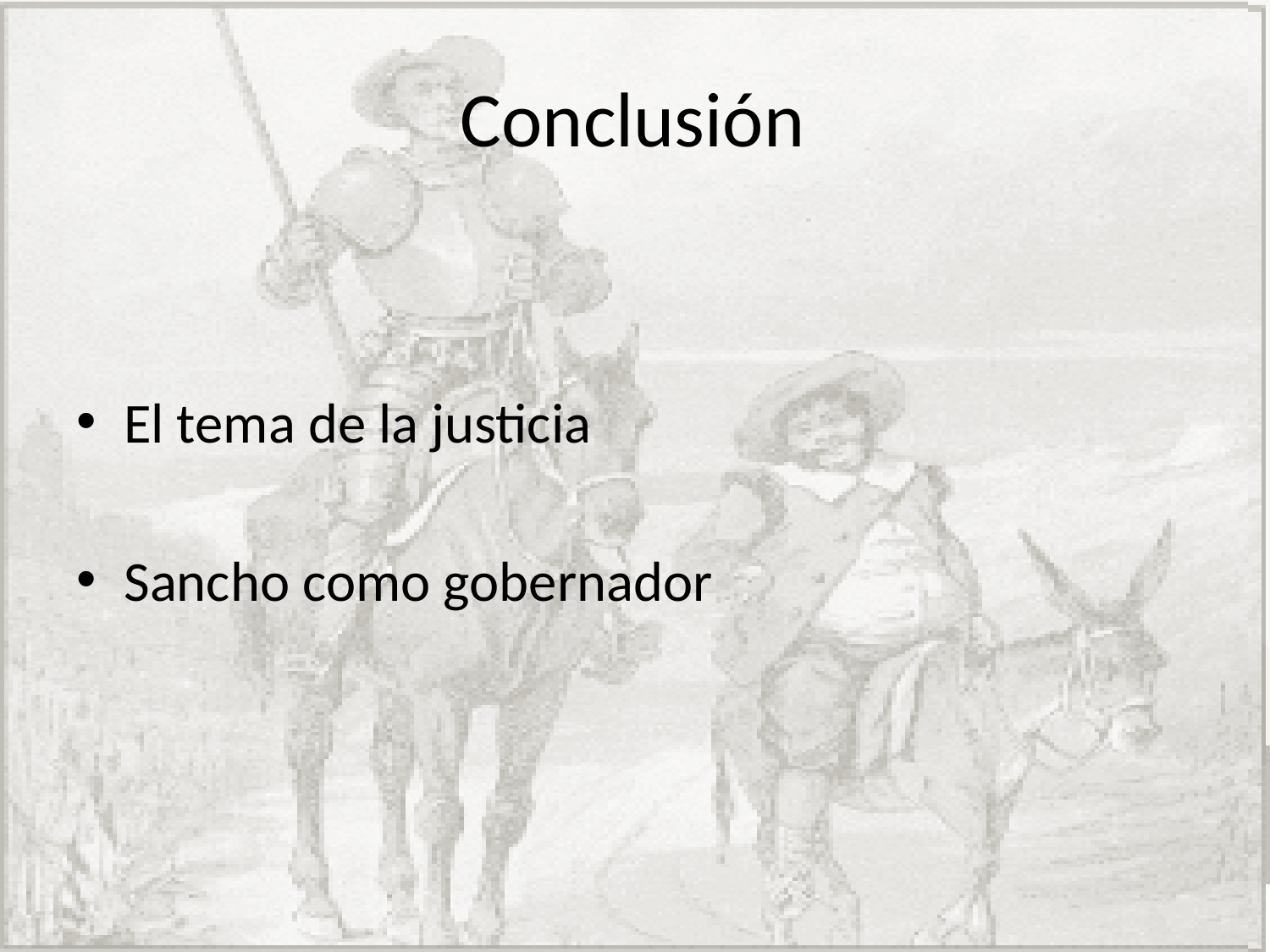

# Conclusión

El tema de la justicia

Sancho como gobernador